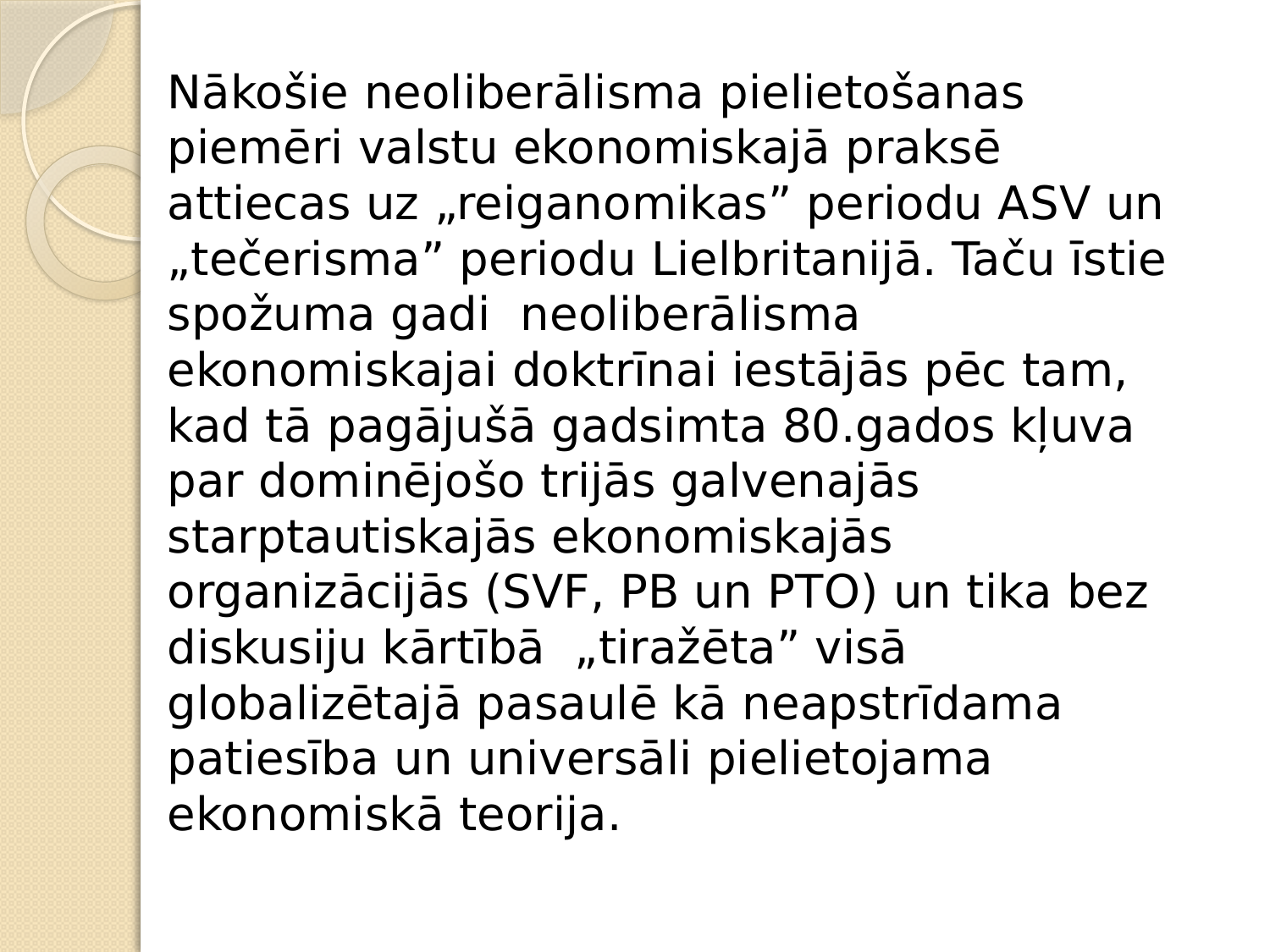

Nākošie neoliberālisma pielietošanas piemēri valstu ekonomiskajā praksē attiecas uz „reiganomikas” periodu ASV un „tečerisma” periodu Lielbritanijā. Taču īstie spožuma gadi  neoliberālisma ekonomiskajai doktrīnai iestājās pēc tam, kad tā pagājušā gadsimta 80.gados kļuva par dominējošo trijās galvenajās starptautiskajās ekonomiskajās organizācijās (SVF, PB un PTO) un tika bez diskusiju kārtībā  „tiražēta” visā globalizētajā pasaulē kā neapstrīdama patiesība un universāli pielietojama ekonomiskā teorija.